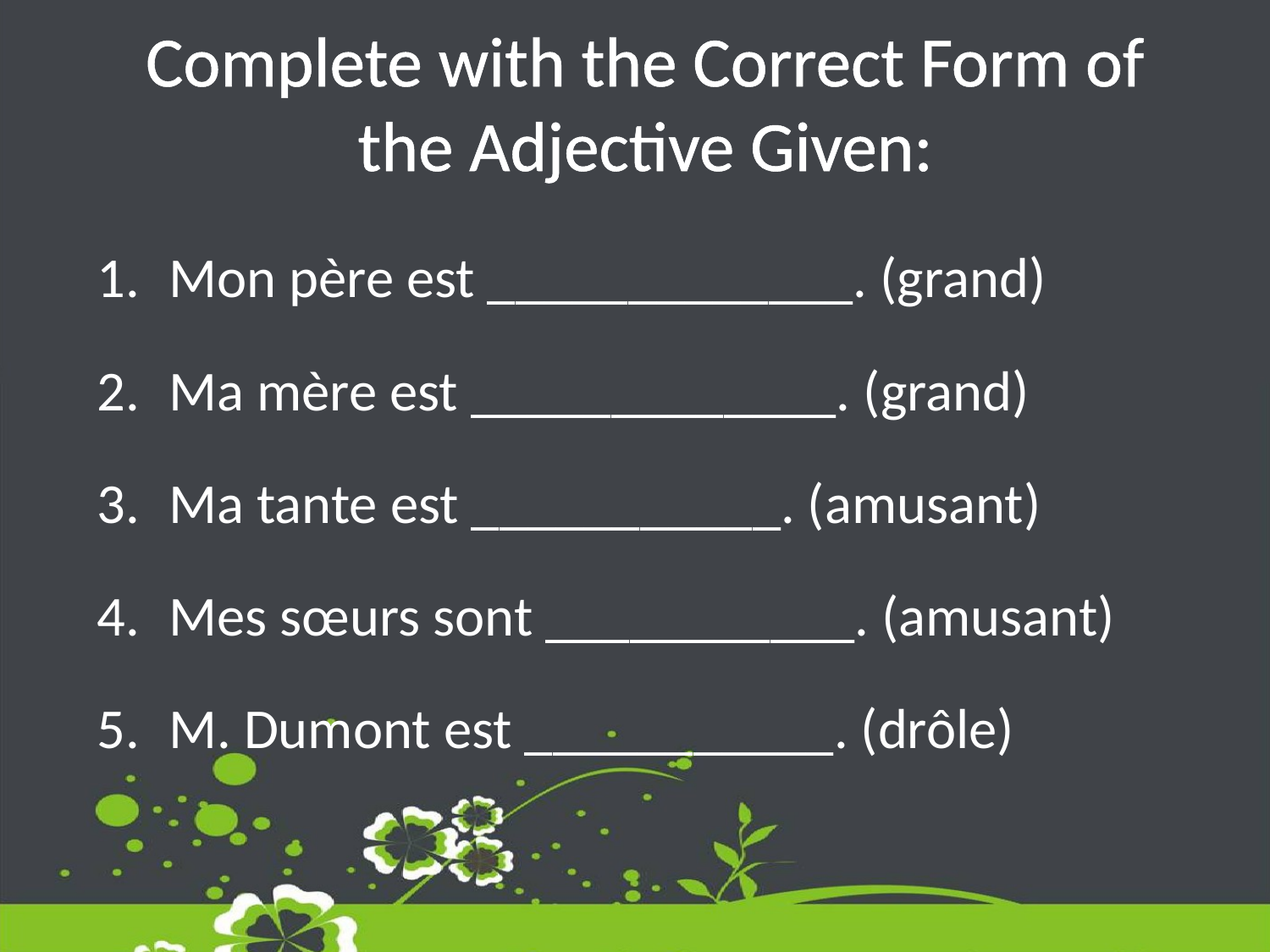

# Complete with the Correct Form of the Adjective Given:
Mon père est _____________. (grand)
Ma mère est _____________. (grand)
Ma tante est ___________. (amusant)
Mes sœurs sont ___________. (amusant)
M. Dumont est ___________. (drôle)